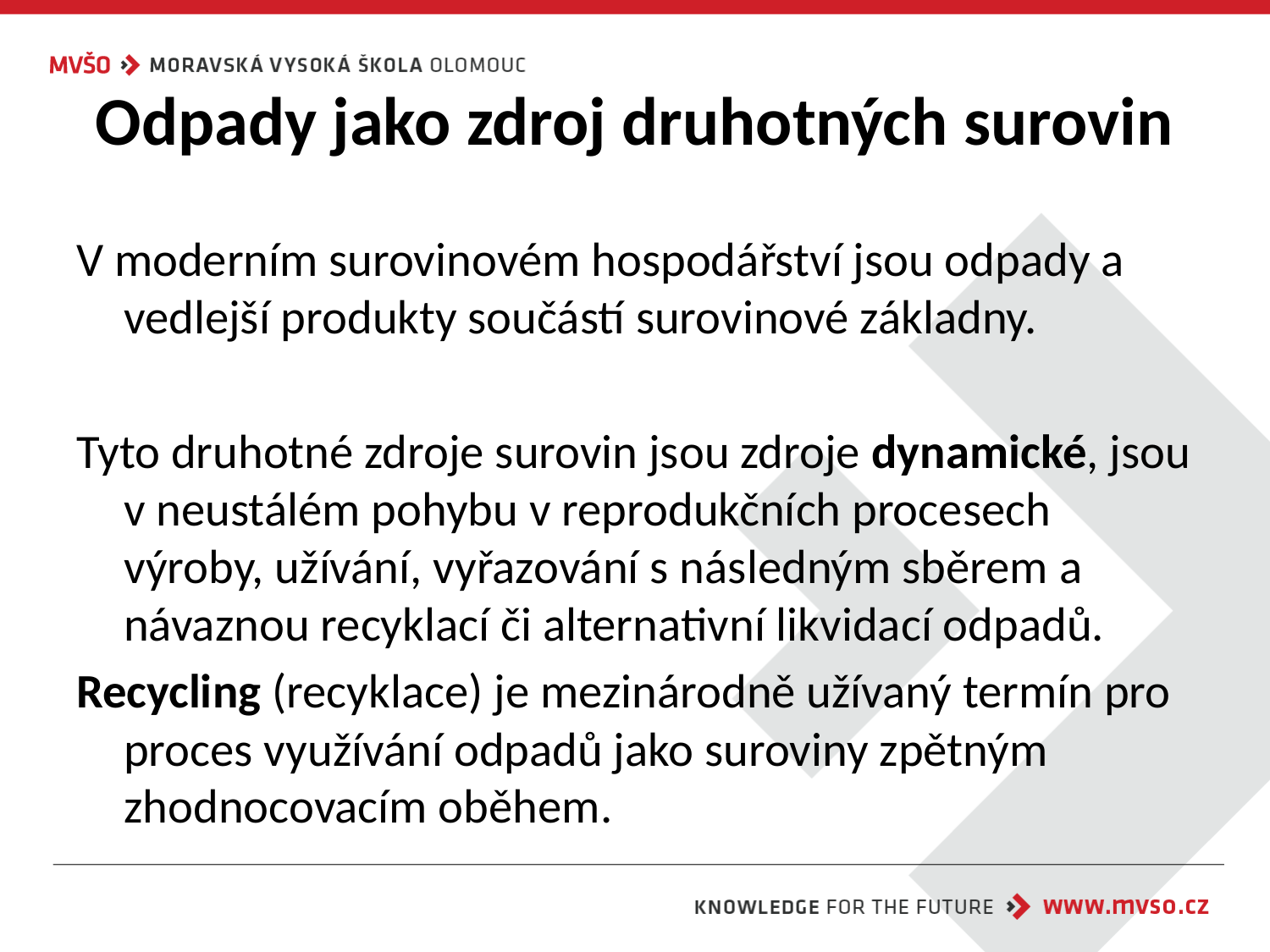

# Odpady jako zdroj druhotných surovin
V moderním surovinovém hospodářství jsou odpady a vedlejší produkty součástí surovinové základny.

Tyto druhotné zdroje surovin jsou zdroje dynamické, jsou v neustálém pohybu v reprodukčních procesech výroby, užívání, vyřazování s následným sběrem a návaznou recyklací či alternativní likvidací odpadů.
Recycling (recyklace) je mezinárodně užívaný termín pro proces využívání odpadů jako suroviny zpětným zhodnocovacím oběhem.